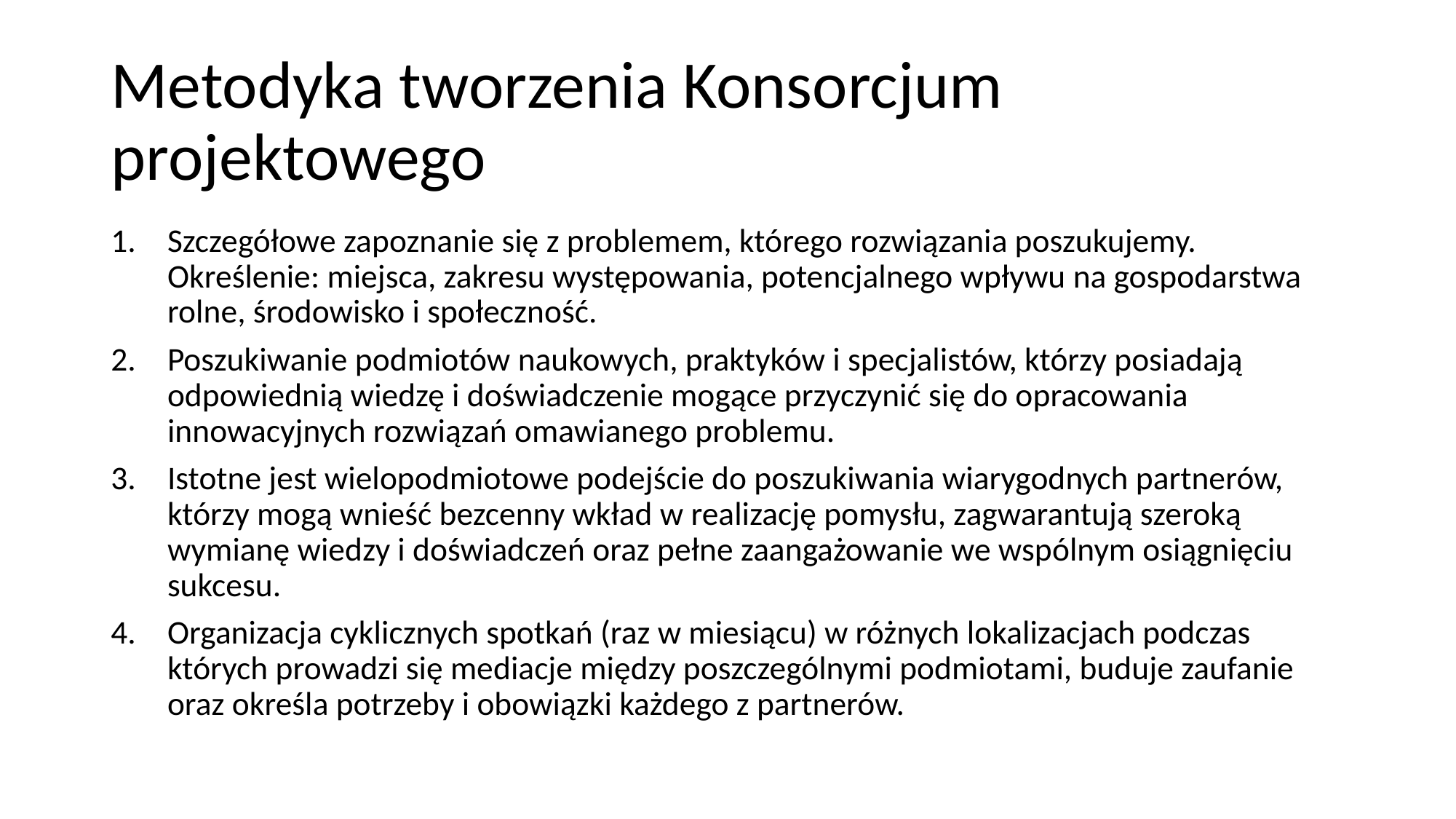

# Metodyka tworzenia Konsorcjum projektowego
Szczegółowe zapoznanie się z problemem, którego rozwiązania poszukujemy. Określenie: miejsca, zakresu występowania, potencjalnego wpływu na gospodarstwa rolne, środowisko i społeczność.
Poszukiwanie podmiotów naukowych, praktyków i specjalistów, którzy posiadają odpowiednią wiedzę i doświadczenie mogące przyczynić się do opracowania innowacyjnych rozwiązań omawianego problemu.
Istotne jest wielopodmiotowe podejście do poszukiwania wiarygodnych partnerów, którzy mogą wnieść bezcenny wkład w realizację pomysłu, zagwarantują szeroką wymianę wiedzy i doświadczeń oraz pełne zaangażowanie we wspólnym osiągnięciu sukcesu.
Organizacja cyklicznych spotkań (raz w miesiącu) w różnych lokalizacjach podczas których prowadzi się mediacje między poszczególnymi podmiotami, buduje zaufanie oraz określa potrzeby i obowiązki każdego z partnerów.